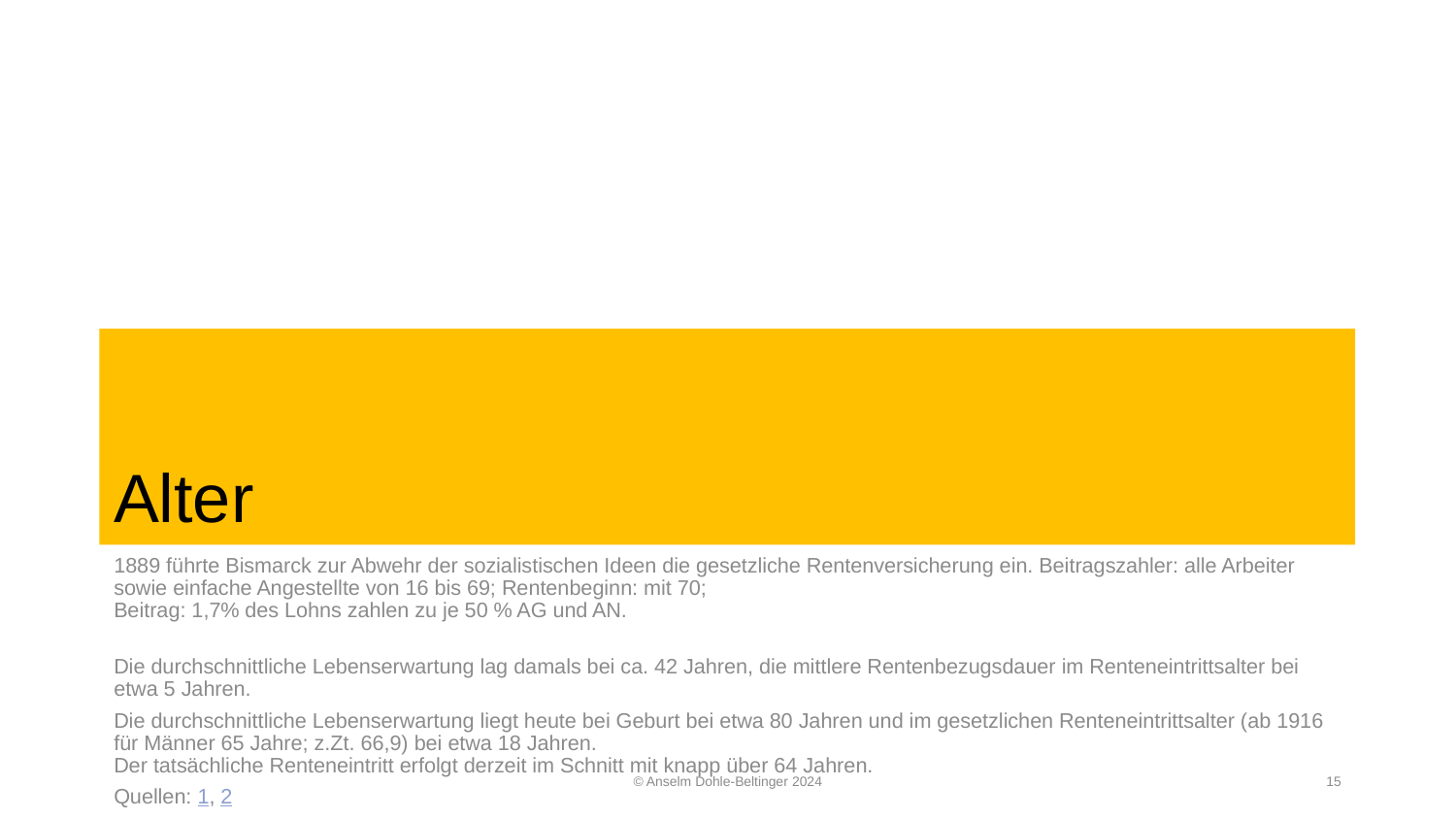

# Alter
1889 führte Bismarck zur Abwehr der sozialistischen Ideen die gesetzliche Rentenversicherung ein. Beitragszahler: alle Arbeiter sowie einfache Angestellte von 16 bis 69; Rentenbeginn: mit 70;
Beitrag: 1,7% des Lohns zahlen zu je 50 % AG und AN.
Die durchschnittliche Lebenserwartung lag damals bei ca. 42 Jahren, die mittlere Rentenbezugsdauer im Renteneintrittsalter bei etwa 5 Jahren.
Die durchschnittliche Lebenserwartung liegt heute bei Geburt bei etwa 80 Jahren und im gesetzlichen Renteneintrittsalter (ab 1916 für Männer 65 Jahre; z.Zt. 66,9) bei etwa 18 Jahren.
Der tatsächliche Renteneintritt erfolgt derzeit im Schnitt mit knapp über 64 Jahren.
Quellen: 1, 2
© Anselm Dohle-Beltinger 2024
15